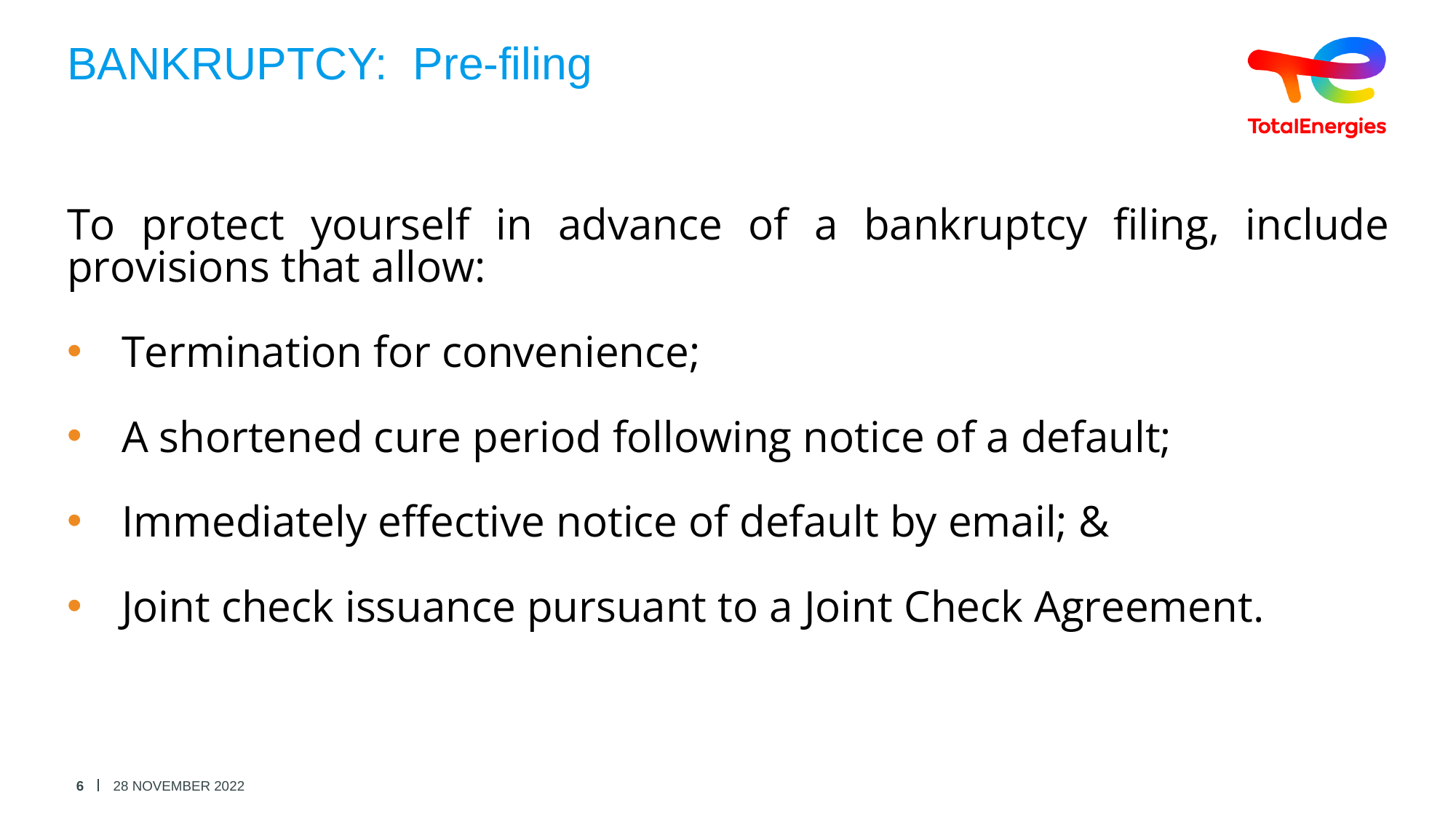

# BANKRUPTCY:  Pre-filing

To protect yourself in advance of a bankruptcy filing, include provisions that allow:

Termination for convenience;

A shortened cure period following notice of a default;

Immediately effective notice of default by email; &

Joint check issuance pursuant to a Joint Check Agreement.
6
28 NOVEMBER 2022